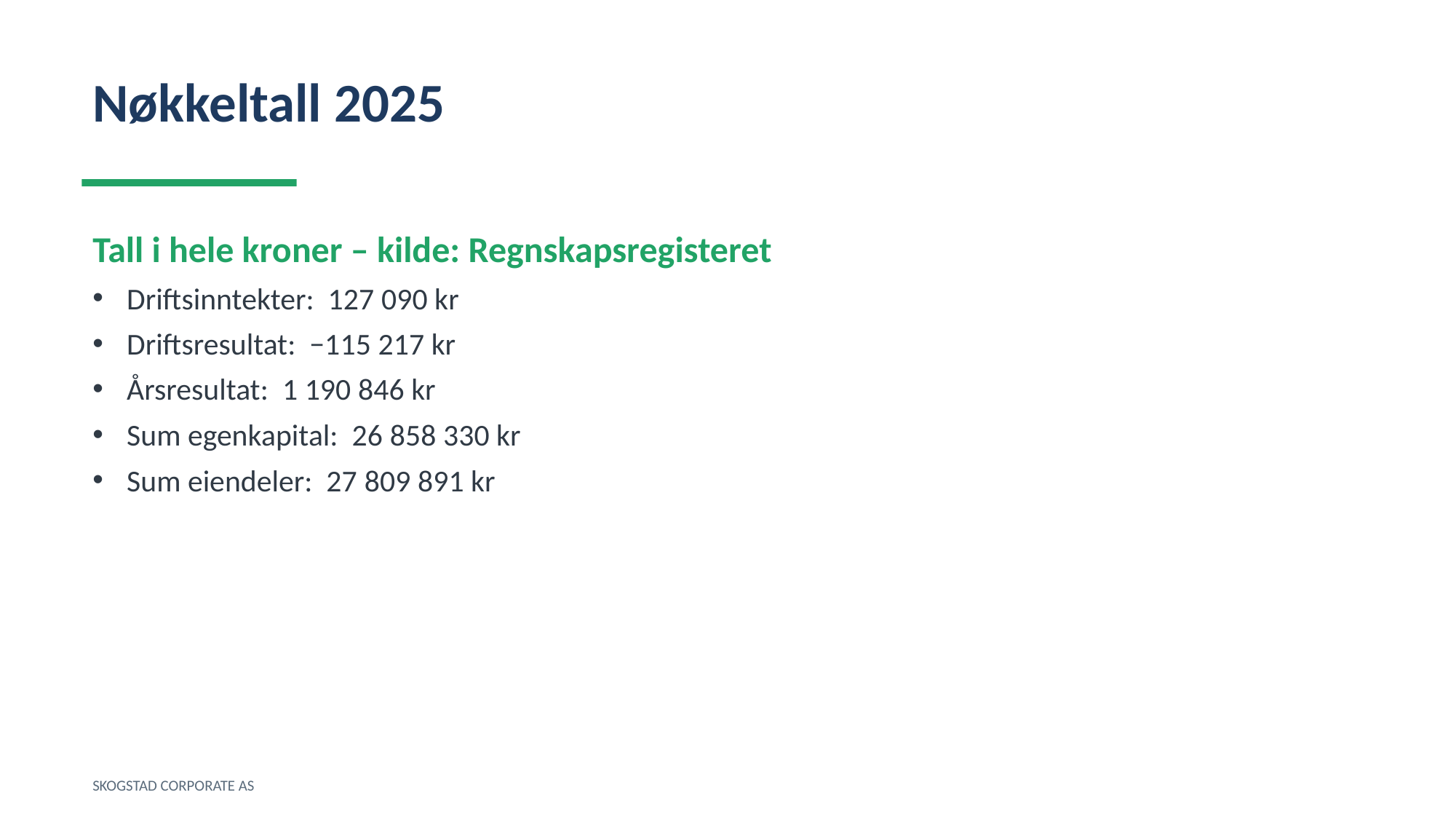

Nøkkeltall 2025

Tall i hele kroner – kilde: Regnskapsregisteret
Driftsinntekter:  127 090 kr
Driftsresultat:  −115 217 kr
Årsresultat:  1 190 846 kr
Sum egenkapital:  26 858 330 kr
Sum eiendeler:  27 809 891 kr
SKOGSTAD CORPORATE AS